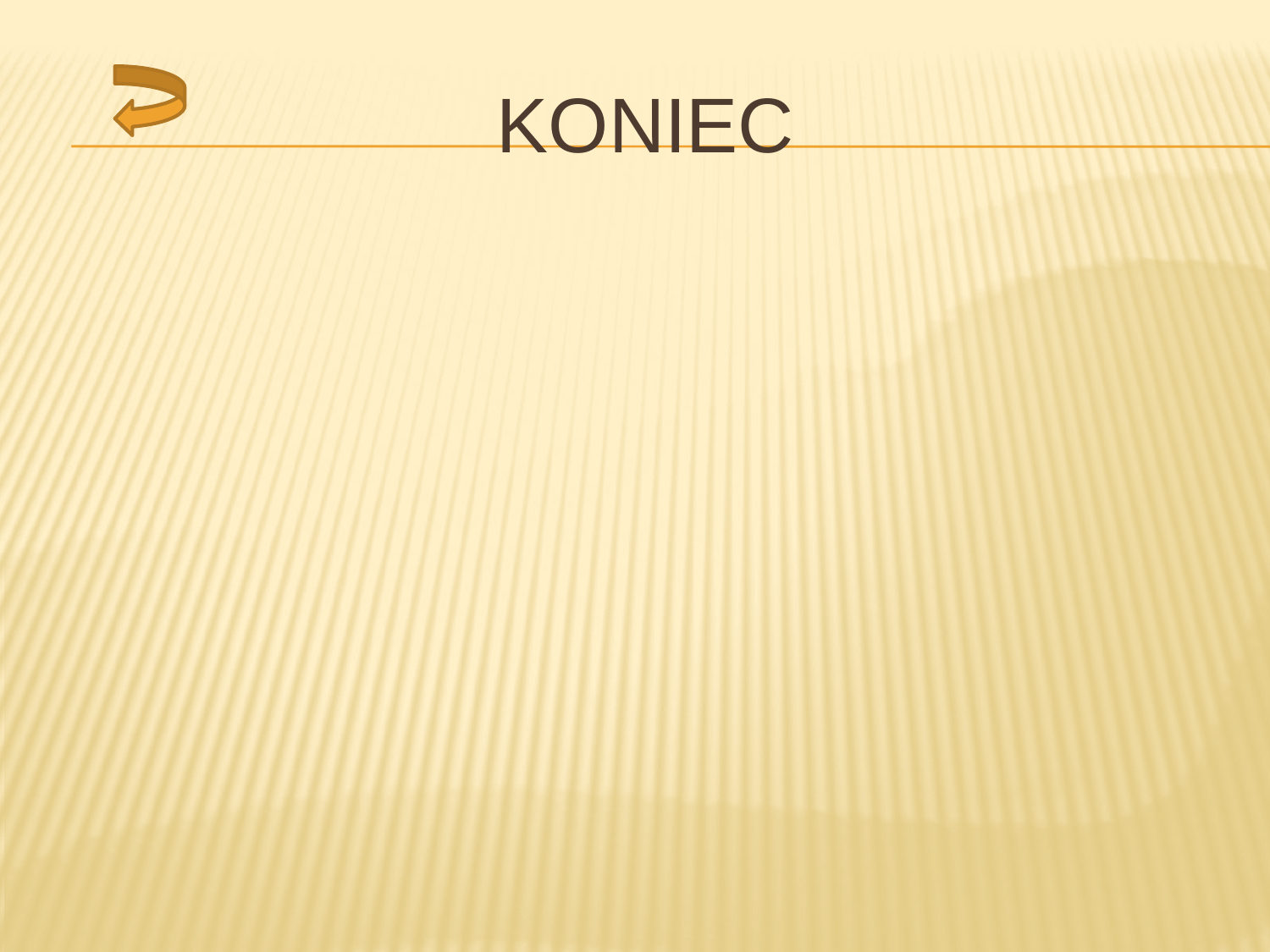

# KONIEC

    Zdaję sobie z tego sprawę: nie wspomniałem tu o wielu innych rodzajach sportu istniejących od dawna: boksie, wioślarstwie, tyczkarstwie, kolarstwie i tak dalej.

    Czy to jednak nie dowodzi, że sport jest niesamowicie rozległą dziedziną i ma fascynującą, godną poznania historię? Przemyślmy to sobie.